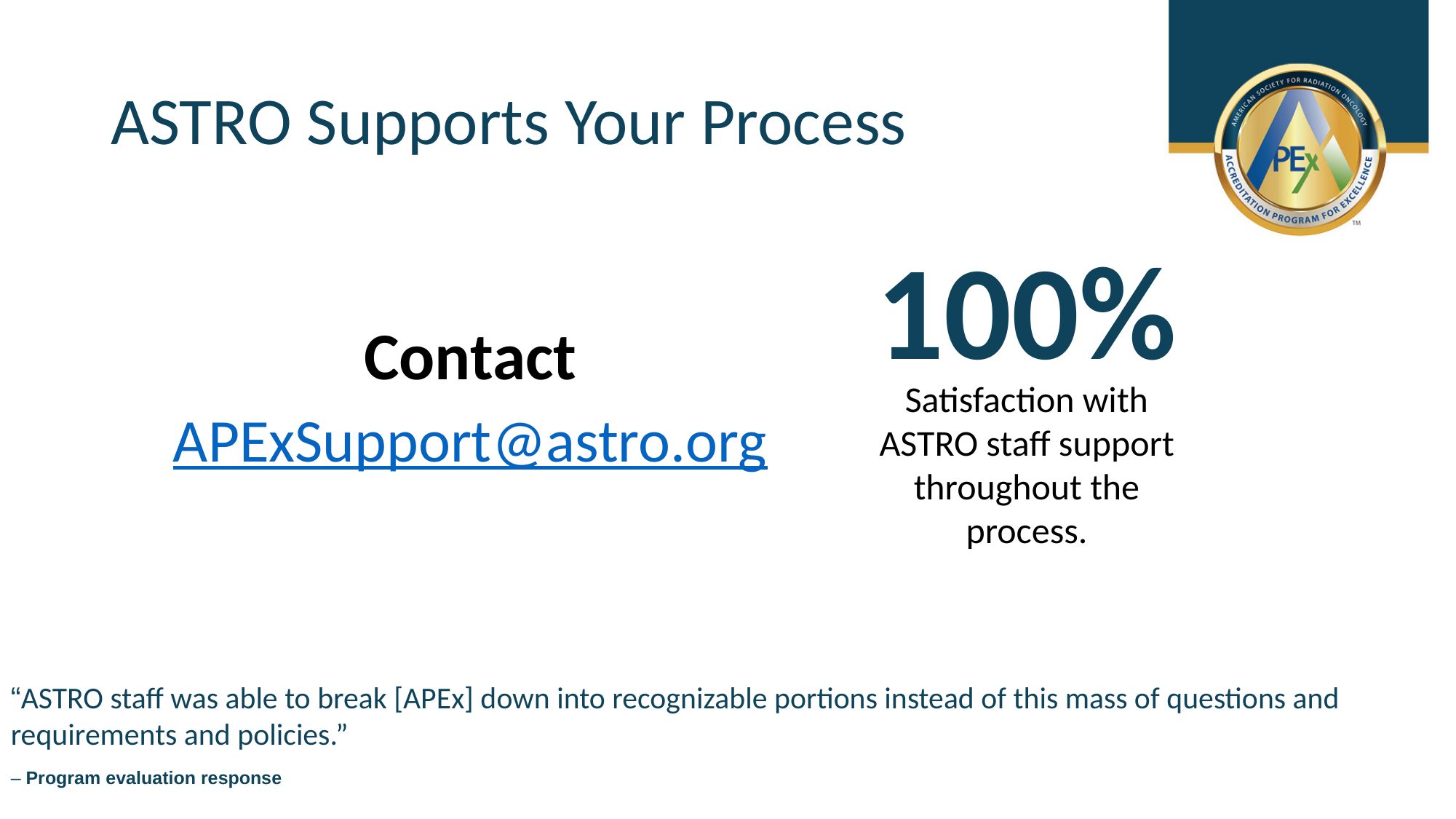

# ASTRO Supports Your Process
100%
Contact
APExSupport@astro.org

Satisfaction with ASTRO staff support throughout the process.
“ASTRO staff was able to break [APEx] down into recognizable portions instead of this mass of questions and requirements and policies.”

– Program evaluation response